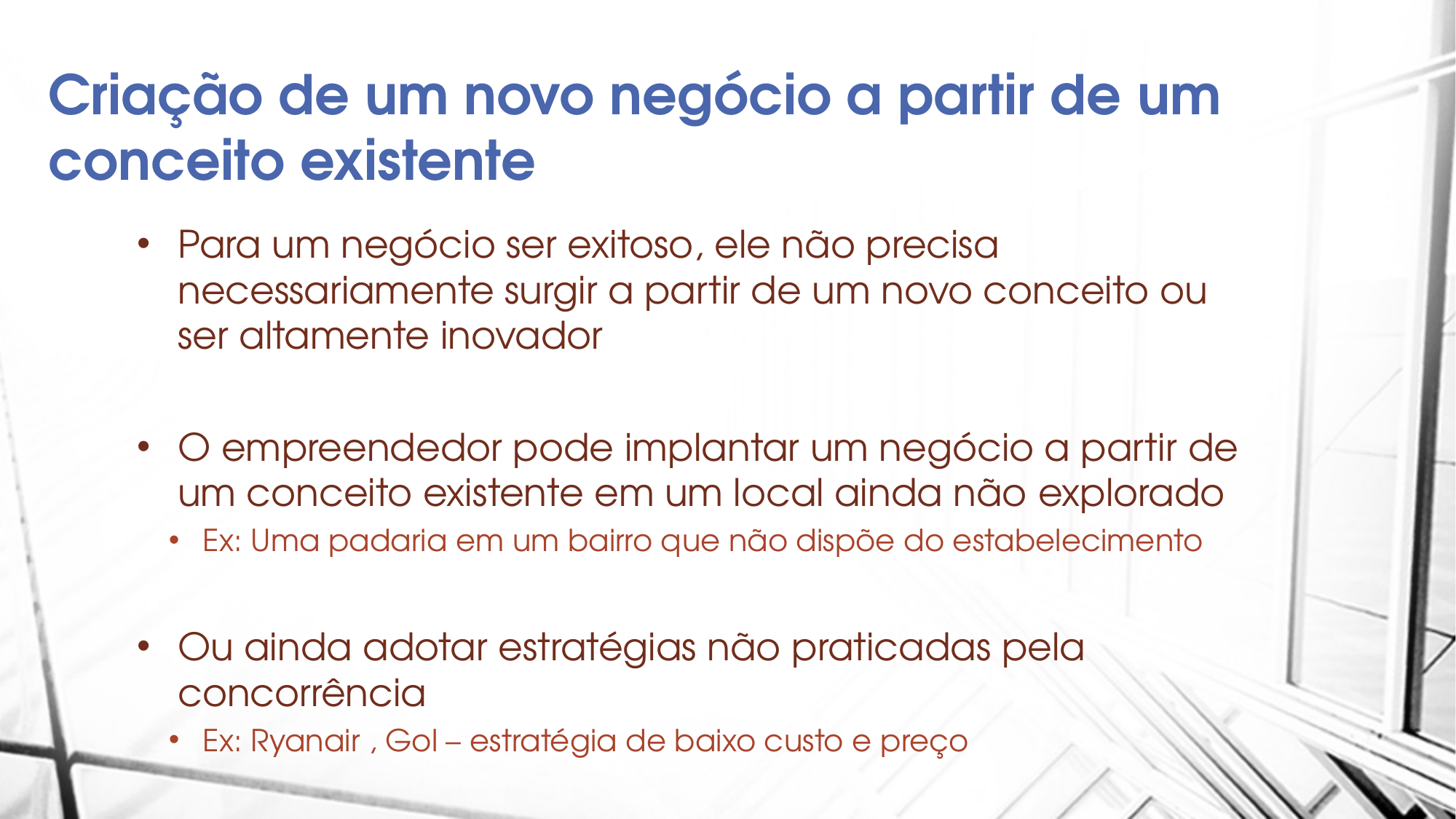

# Criação de um novo negócio a partir de um  conceito existente
Para um negócio ser exitoso, ele não precisa  necessariamente surgir a partir de um novo conceito ou  ser altamente inovador

O empreendedor pode implantar um negócio a partir de  um conceito existente em um local ainda não explorado
Ex: Uma padaria em um bairro que não dispõe do estabelecimento

Ou ainda adotar estratégias não praticadas pela  concorrência
Ex: Ryanair , Gol – estratégia de baixo custo e preço